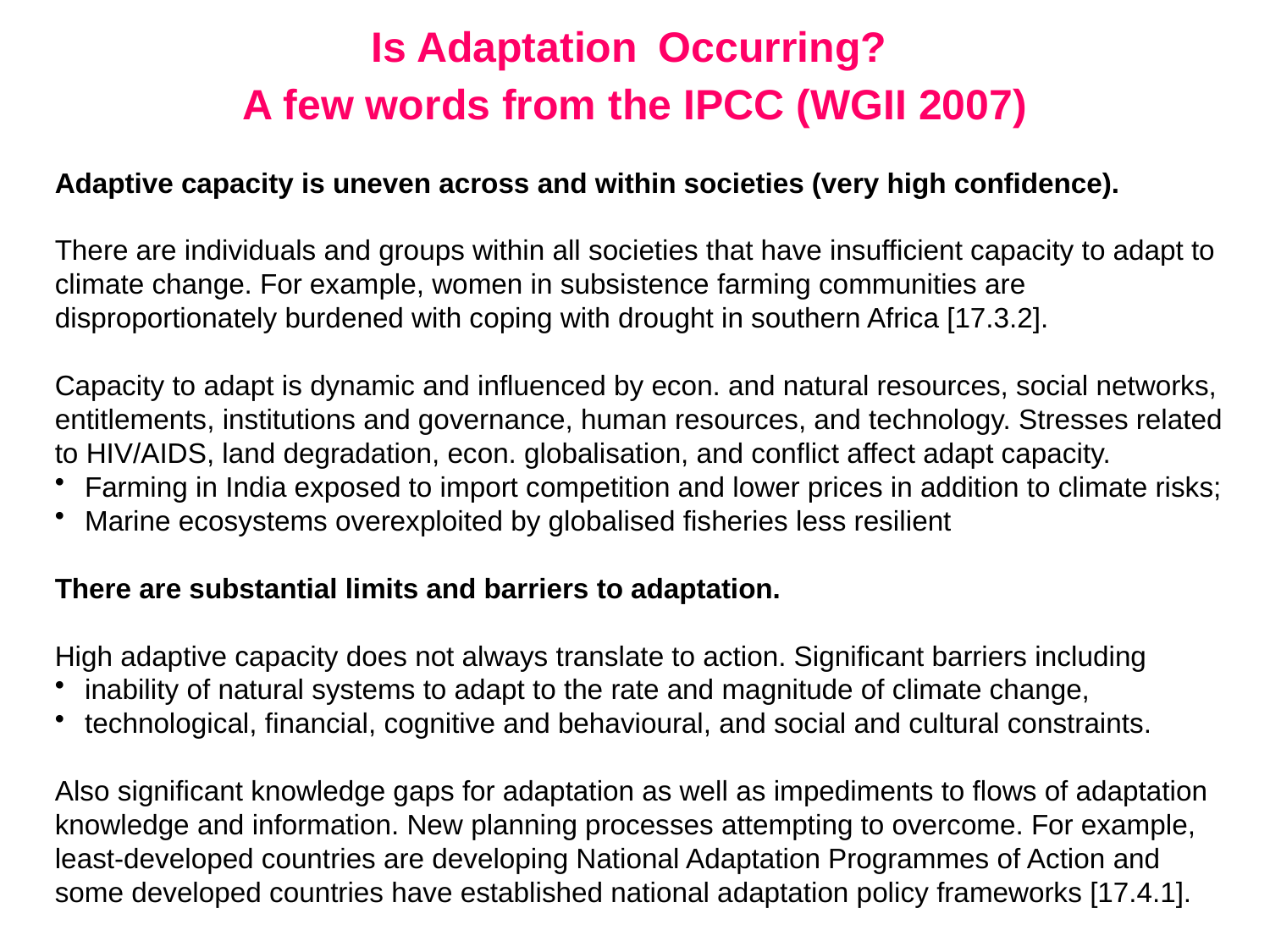

Is Adaptation Occurring?
A few words from the IPCC (WGII 2007)
Adaptive capacity is uneven across and within societies (very high confidence).

There are individuals and groups within all societies that have insufficient capacity to adapt to climate change. For example, women in subsistence farming communities are disproportionately burdened with coping with drought in southern Africa [17.3.2].

Capacity to adapt is dynamic and influenced by econ. and natural resources, social networks, entitlements, institutions and governance, human resources, and technology. Stresses related to HIV/AIDS, land degradation, econ. globalisation, and conflict affect adapt capacity.
Farming in India exposed to import competition and lower prices in addition to climate risks;
Marine ecosystems overexploited by globalised fisheries less resilient

There are substantial limits and barriers to adaptation.

High adaptive capacity does not always translate to action. Significant barriers including
inability of natural systems to adapt to the rate and magnitude of climate change,
technological, financial, cognitive and behavioural, and social and cultural constraints.

Also significant knowledge gaps for adaptation as well as impediments to flows of adaptation knowledge and information. New planning processes attempting to overcome. For example, least-developed countries are developing National Adaptation Programmes of Action and some developed countries have established national adaptation policy frameworks [17.4.1].